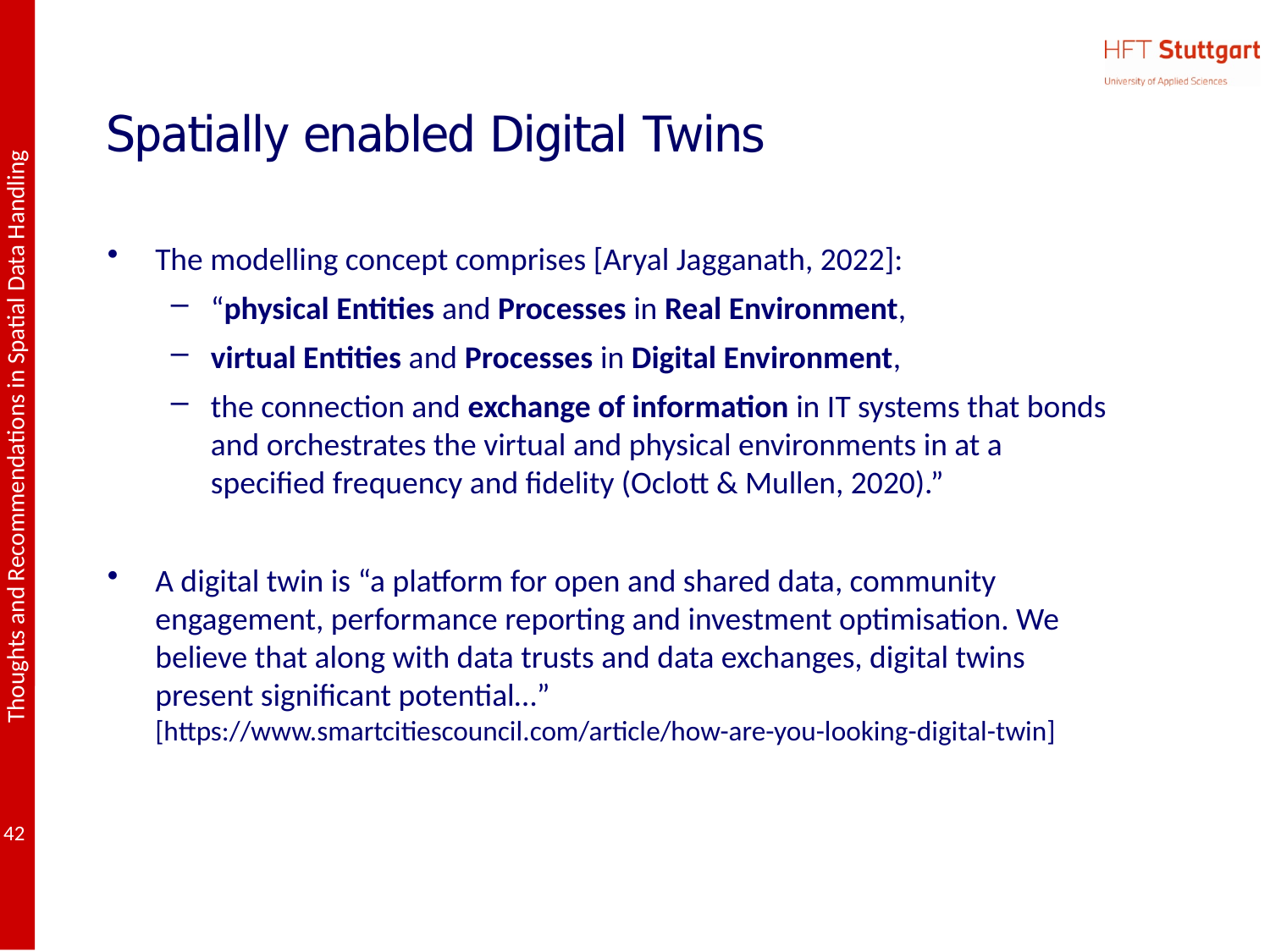

# Spatially enabled Digital Twins
The modelling concept comprises [Aryal Jagganath, 2022]:
“physical Entities and Processes in Real Environment,
virtual Entities and Processes in Digital Environment,
the connection and exchange of information in IT systems that bonds and orchestrates the virtual and physical environments in at a specified frequency and fidelity (Oclott & Mullen, 2020).”

A digital twin is “a platform for open and shared data, community engagement, performance reporting and investment optimisation. We believe that along with data trusts and data exchanges, digital twins present significant potential…” [https://www.smartcitiescouncil.com/article/how-are-you-looking-digital-twin]